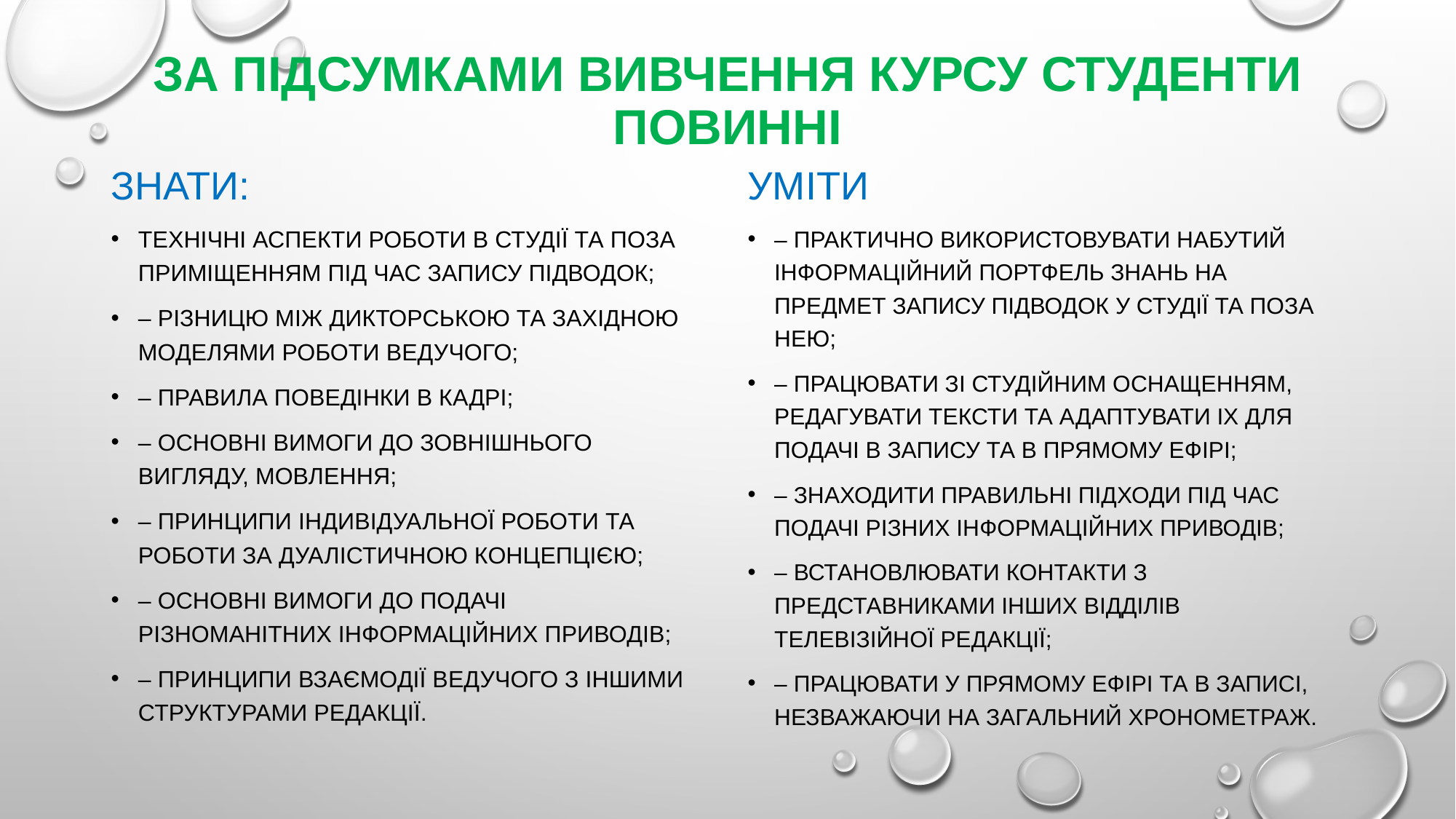

# За підсумками вивчення курсу студенти повинні
знати:
уміти
технічні аспекти роботи в студії та поза приміщенням під час запису підводок;
– різницю між дикторською та західною моделями роботи ведучого;
– правила поведінки в кадрі;
– основні вимоги до зовнішнього вигляду, мовлення;
– принципи індивідуальної роботи та роботи за дуалістичною концепцією;
– основні вимоги до подачі різноманітних інформаційних приводів;
– принципи взаємодії ведучого з іншими структурами редакції.

– практично використовувати набутий інформаційний портфель знань на предмет запису підводок у студії та поза нею;
– працювати зі студійним оснащенням, редагувати тексти та адаптувати іх для подачі в запису та в прямому ефірі;
– знаходити правильні підходи під час подачі різних інформаційних приводів;
– встановлювати контакти з представниками інших відділів телевізійної редакції;
– працювати у прямому ефірі та в записі, незважаючи на загальний хронометраж.